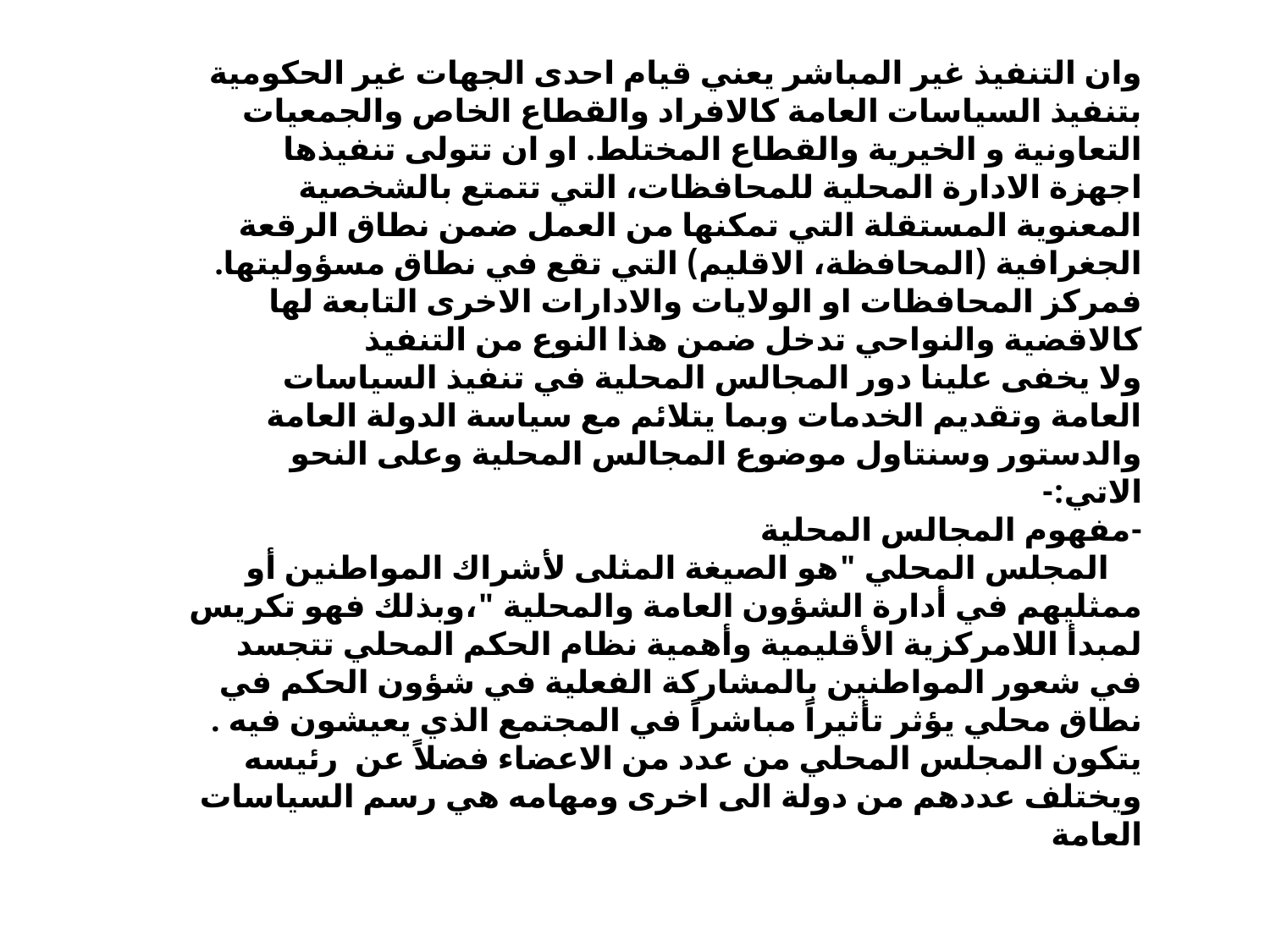

وان التنفيذ غير المباشر يعني قيام احدى الجهات غير الحكومية بتنفيذ السياسات العامة كالافراد والقطاع الخاص والجمعيات التعاونية و الخيرية والقطاع المختلط. او ان تتولى تنفيذها اجهزة الادارة المحلية للمحافظات، التي تتمتع بالشخصية المعنوية المستقلة التي تمكنها من العمل ضمن نطاق الرقعة الجغرافية (المحافظة، الاقليم) التي تقع في نطاق مسؤوليتها. فمركز المحافظات او الولايات والادارات الاخرى التابعة لها كالاقضية والنواحي تدخل ضمن هذا النوع من التنفيذ
ولا يخفى علينا دور المجالس المحلية في تنفيذ السياسات العامة وتقديم الخدمات وبما يتلائم مع سياسة الدولة العامة والدستور وسنتاول موضوع المجالس المحلية وعلى النحو الاتي:-
-مفهوم المجالس المحلية
    المجلس المحلي "هو الصيغة المثلى لأشراك المواطنين أو ممثليهم في أدارة الشؤون العامة والمحلية "،وبذلك فهو تكريس لمبدأ اللامركزية الأقليمية وأهمية نظام الحكم المحلي تتجسد في شعور المواطنين بالمشاركة الفعلية في شؤون الحكم في نطاق محلي يؤثر تأثيراً مباشراً في المجتمع الذي يعيشون فيه . يتكون المجلس المحلي من عدد من الاعضاء فضلاً عن  رئيسه ويختلف عددهم من دولة الى اخرى ومهامه هي رسم السياسات العامة